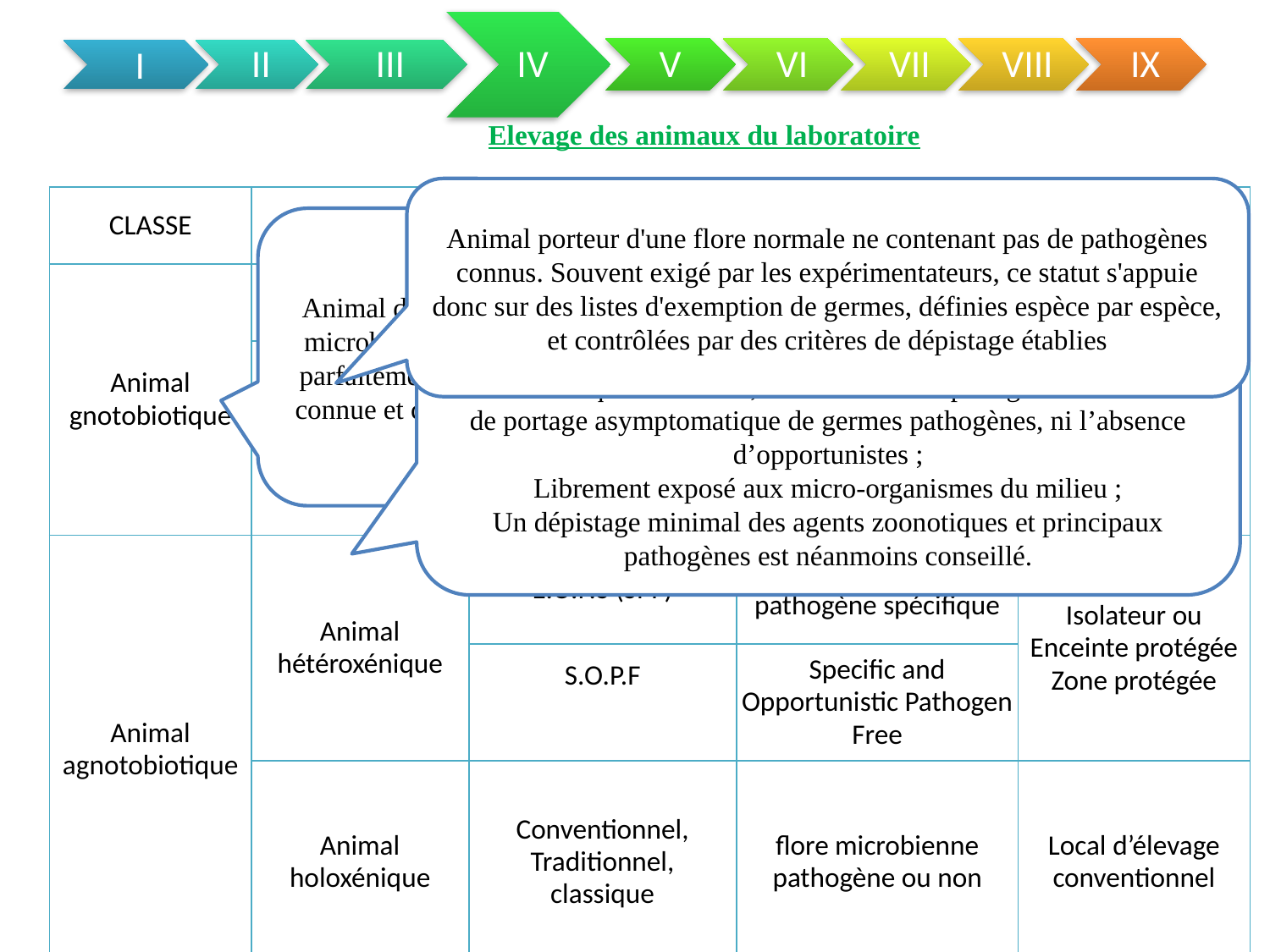

I

II
III
IV
V
VI
VII
VIII
IX
Elevage des animaux du laboratoire

Animal porteur d'une flore normale ne contenant pas de pathogènes connus. Souvent exigé par les expérimentateurs, ce statut s'appuie donc sur des listes d'exemption de germes, définies espèce par espèce, et contrôlées par des critères de dépistage établies
| CLASSE | SOUS CLASSE | SYNONYME | DEFINITION | CONDITIONS DE MAINTENANCE (16) |
| --- | --- | --- | --- | --- |
| Animal gnotobiotique | Animal axénique | sans germe | N’héberge aucun microorganisme | isolateur |
|  | Animal gnotoxénique | A flore microbienne définie | Héberge une flore microbienne connue et reçue expérimentalement (ensemencement volontaire et dirigé) | isolateur |
| Animal agnotobiotique | Animal hétéroxénique | E.O.P.S (SPF) | exempt d'organisme pathogène spécifique | Isolateur ou Enceinte protégée Zone protégée |
|  |  | S.O.P.F | Specific and Opportunistic Pathogen Free |  |
|  | Animal holoxénique | Conventionnel, Traditionnel, classique | flore microbienne pathogène ou non | Local d’élevage conventionnel |

Animal dont la flore microbiologique est parfaitement définie, connue et contrôlable

Animal dont la flore microbienne est inconnue, mais qui ne présente pas de maladie infectieuse apparente;
Animal cliniquement sains, mais dont on ne peut garantir l’absence de portage asymptomatique de germes pathogènes, ni l’absence d’opportunistes ;
Librement exposé aux micro-organismes du milieu ;
Un dépistage minimal des agents zoonotiques et principaux pathogènes est néanmoins conseillé.